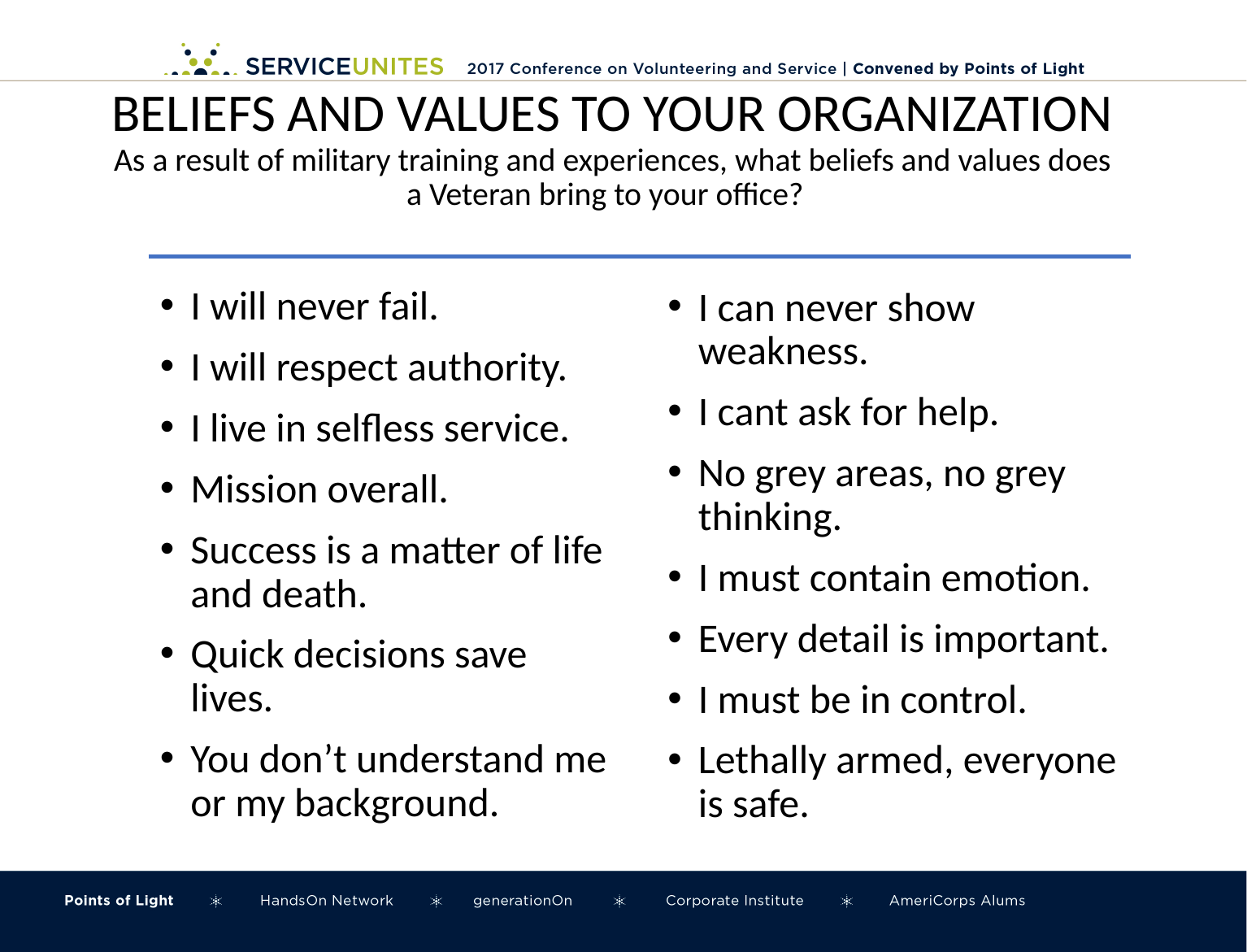

# BELIEFS AND VALUES TO YOUR ORGANIZATION As a result of military training and experiences, what beliefs and values does a Veteran bring to your office?
I will never fail.
I will respect authority.
I live in selfless service.
Mission overall.
Success is a matter of life and death.
Quick decisions save lives.
You don’t understand me or my background.
I can never show weakness.
I cant ask for help.
No grey areas, no grey thinking.
I must contain emotion.
Every detail is important.
I must be in control.
Lethally armed, everyone is safe.